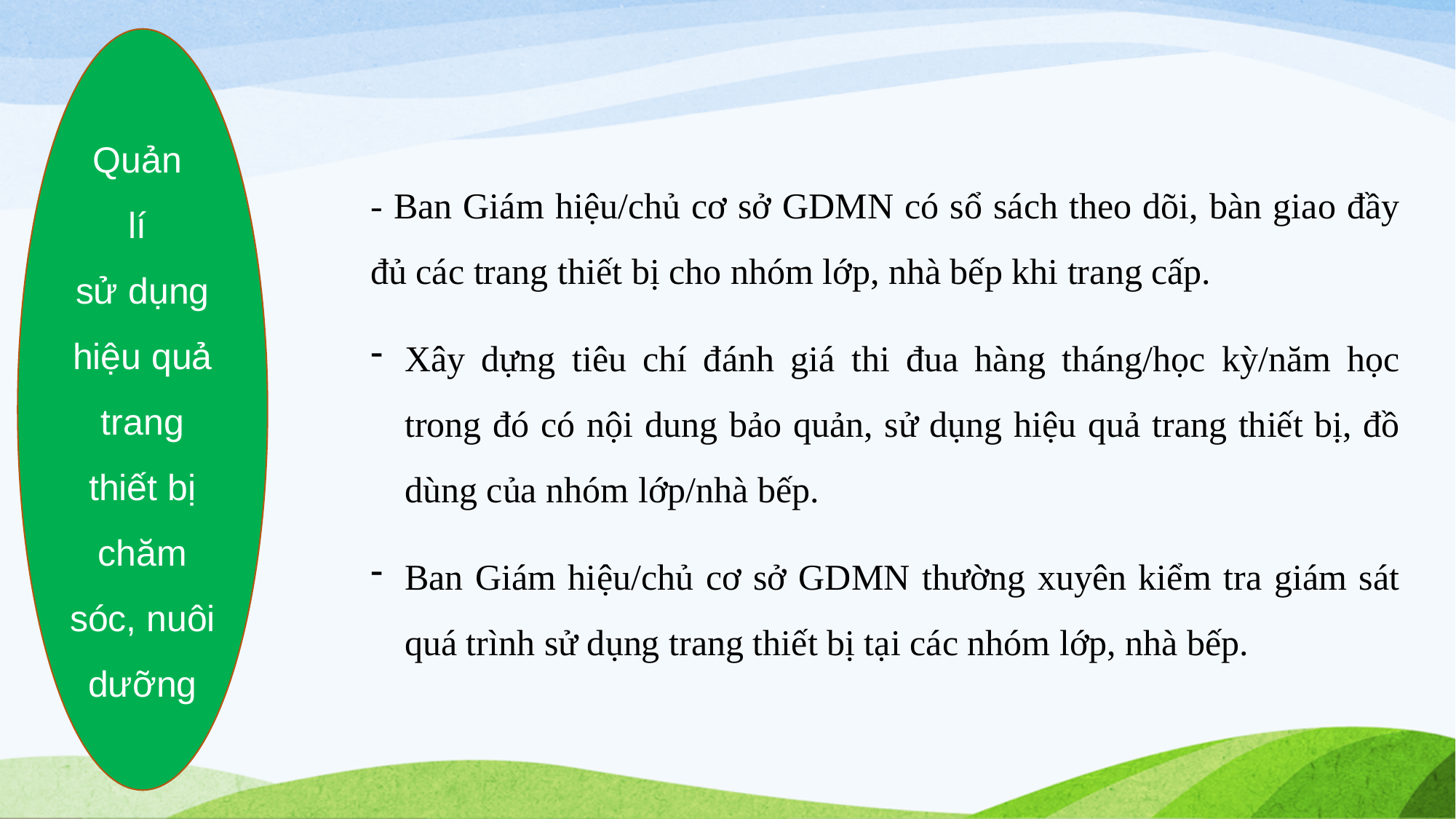

Quản
lí
sử dụng hiệu quả trang thiết bị chăm sóc, nuôi dưỡng
- Ban Giám hiệu/chủ cơ sở GDMN có sổ sách theo dõi, bàn giao đầy đủ các trang thiết bị cho nhóm lớp, nhà bếp khi trang cấp.
Xây dựng tiêu chí đánh giá thi đua hàng tháng/học kỳ/năm học trong đó có nội dung bảo quản, sử dụng hiệu quả trang thiết bị, đồ dùng của nhóm lớp/nhà bếp.
Ban Giám hiệu/chủ cơ sở GDMN thường xuyên kiểm tra giám sát quá trình sử dụng trang thiết bị tại các nhóm lớp, nhà bếp.